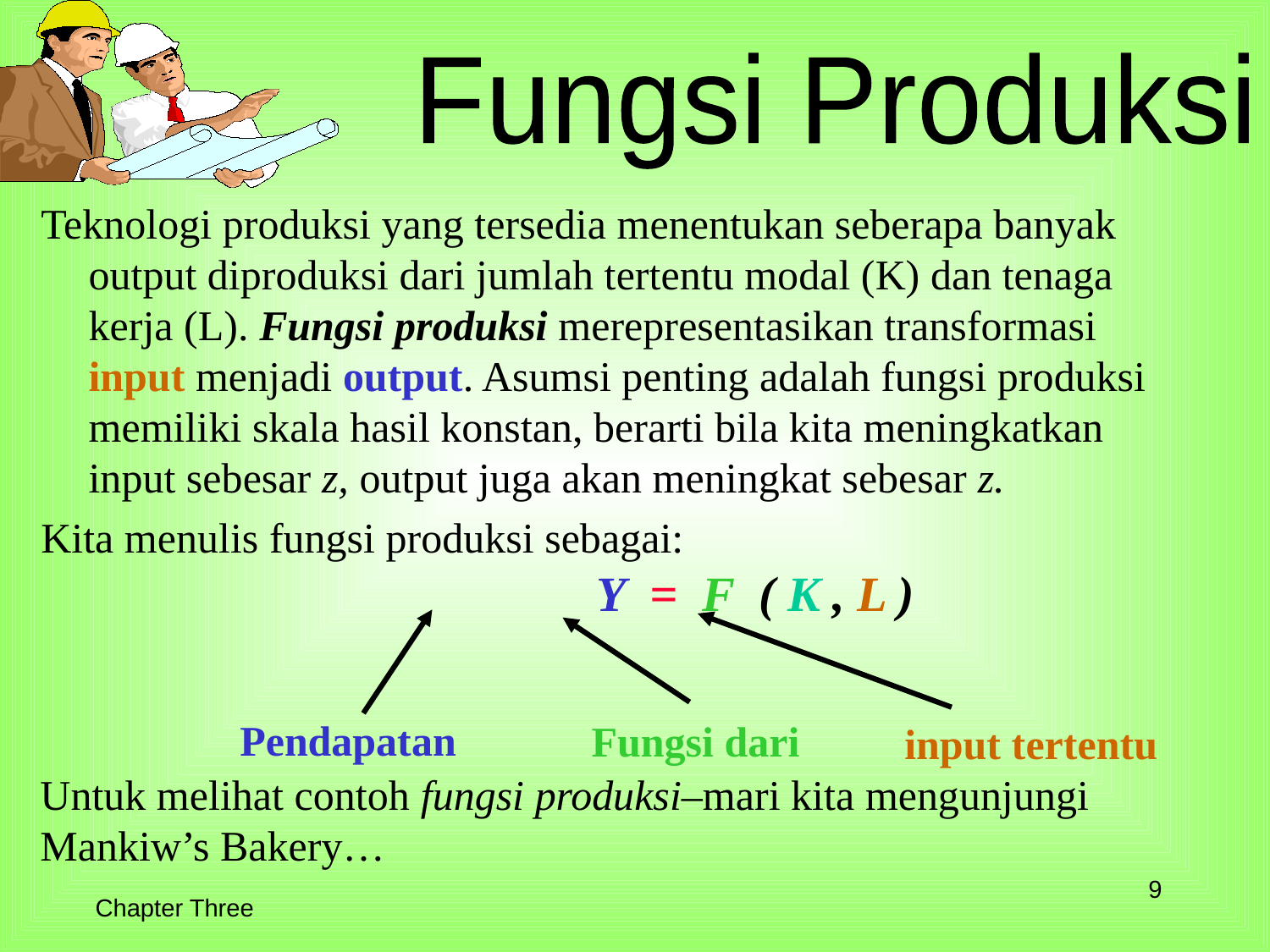

Fungsi Produksi
Teknologi produksi yang tersedia menentukan seberapa banyak output diproduksi dari jumlah tertentu modal (K) dan tenaga kerja (L). Fungsi produksi merepresentasikan transformasi  input menjadi output. Asumsi penting adalah fungsi produksi  memiliki skala hasil konstan, berarti bila kita meningkatkan input sebesar z, output juga akan meningkat sebesar z.
Kita menulis fungsi produksi sebagai:     				  			Y  =  F  ( K , L )

Pendapatan

  input tertentu

Fungsi dari
Untuk melihat contoh fungsi produksi–mari kita mengunjungi  Mankiw’s Bakery…